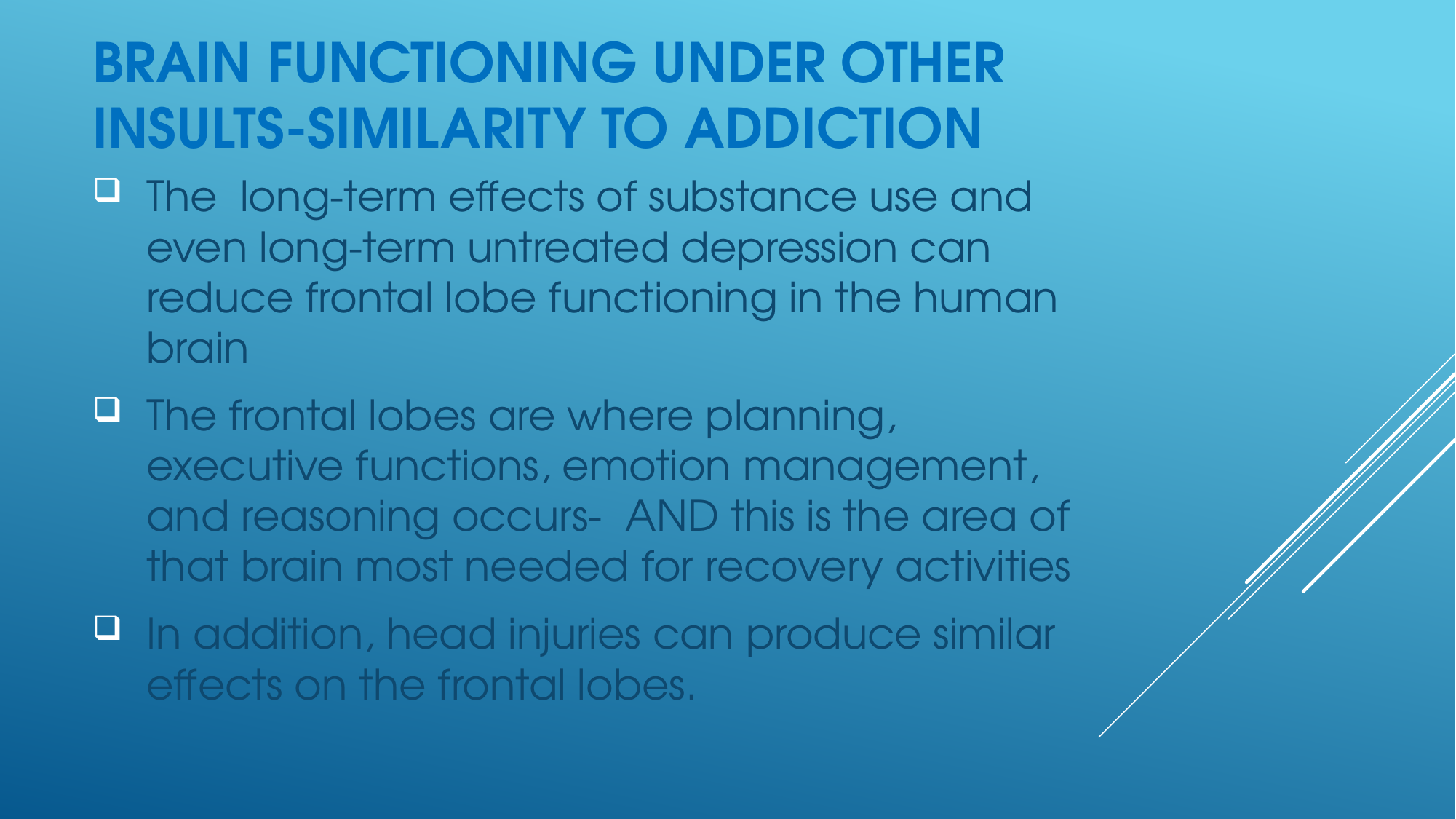

# Brain functioning under other insults-similarity to addiction
The  long-term effects of substance use and even long-term untreated depression can reduce frontal lobe functioning in the human brain
The frontal lobes are where planning, executive functions, emotion management, and reasoning occurs-  AND this is the area of that brain most needed for recovery activities
In addition, head injuries can produce similar effects on the frontal lobes.